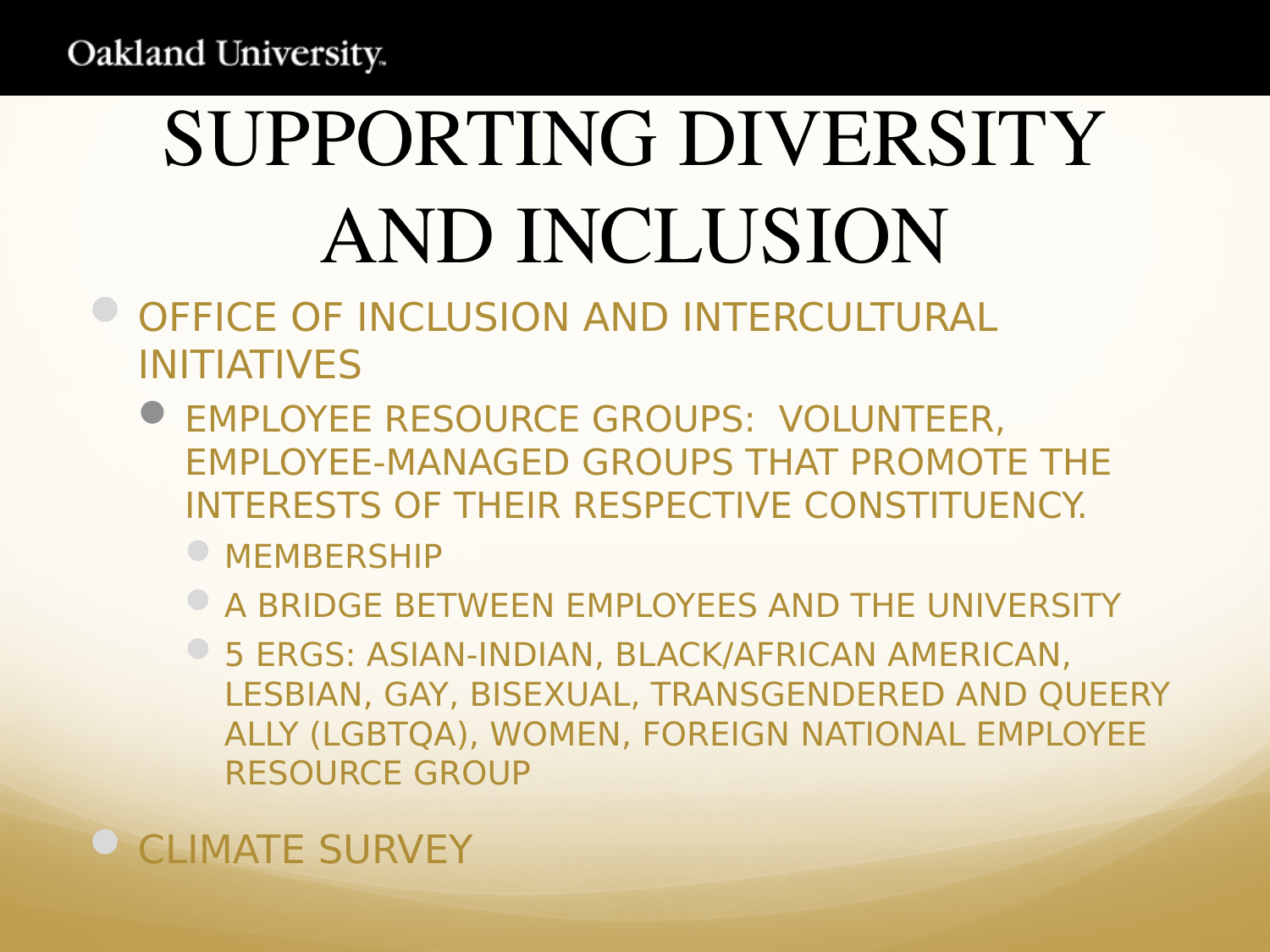

# Supporting Diversity and Inclusion
Office of Inclusion and Intercultural Initiatives
Employee Resource Groups:  Volunteer, employee-managed groups that promote the interests of their respective constituency.
Membership
A bridge between employees and the university
5 ERGs: Asian-Indian, Black/African American, Lesbian, Gay, Bisexual, Transgendered and Queery Ally (LGBTQA), Women, Foreign National Employee Resource Group
Climate Survey